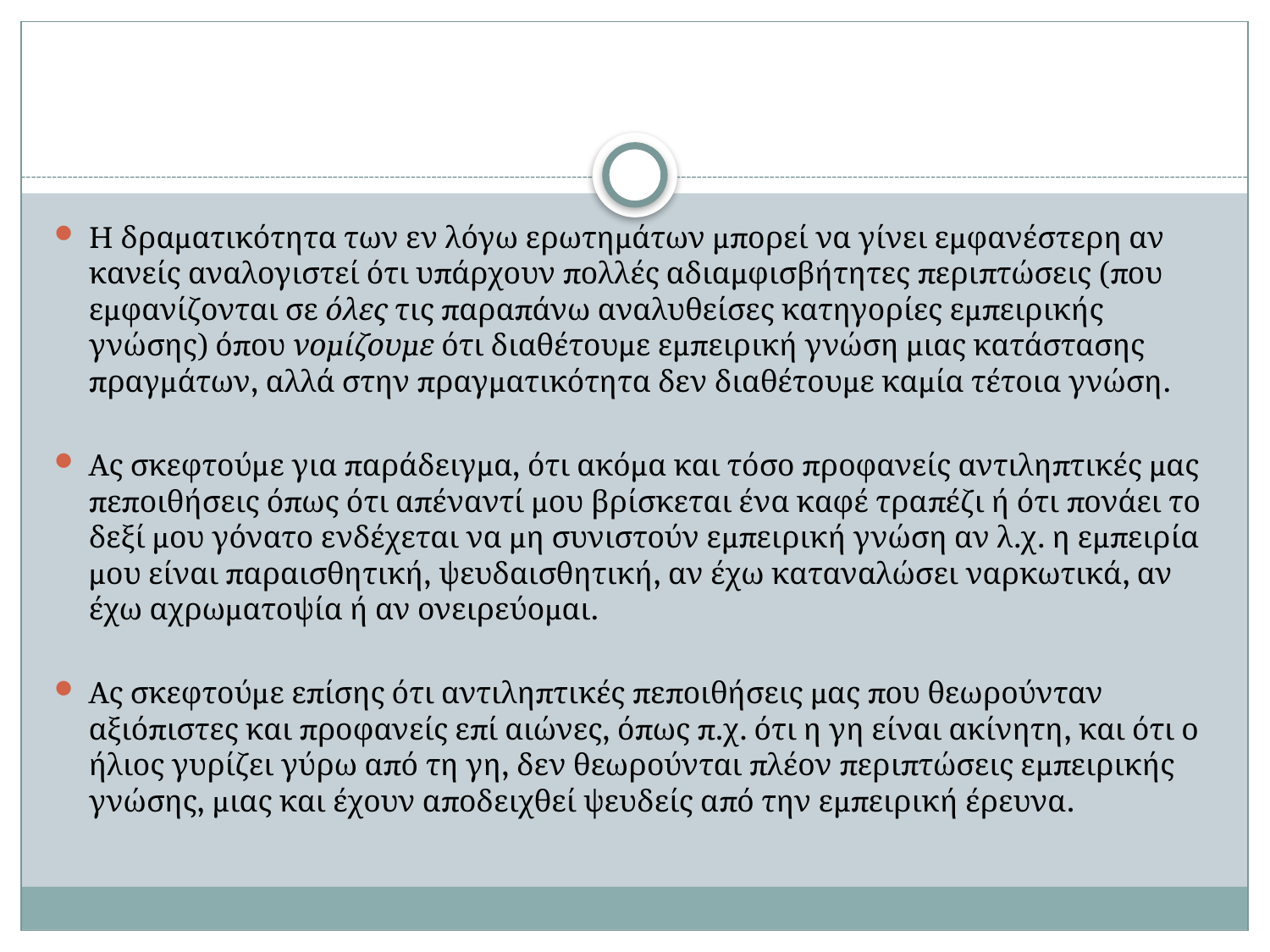

#
Η δραματικότητα των εν λόγω ερωτημάτων μπορεί να γίνει εμφανέστερη αν κανείς αναλογιστεί ότι υπάρχουν πολλές αδιαμφισβήτητες περιπτώσεις (που εμφανίζονται σε όλες τις παραπάνω αναλυθείσες κατηγορίες εμπειρικής γνώσης) όπου νομίζουμε ότι διαθέτουμε εμπειρική γνώση μιας κατάστασης πραγμάτων, αλλά στην πραγματικότητα δεν διαθέτουμε καμία τέτοια γνώση.

Ας σκεφτούμε για παράδειγμα, ότι ακόμα και τόσο προφανείς αντιληπτικές μας πεποιθήσεις όπως ότι απέναντί μου βρίσκεται ένα καφέ τραπέζι ή ότι πονάει το δεξί μου γόνατο ενδέχεται να μη συνιστούν εμπειρική γνώση αν λ.χ. η εμπειρία μου είναι παραισθητική, ψευδαισθητική, αν έχω καταναλώσει ναρκωτικά, αν έχω αχρωματοψία ή αν ονειρεύομαι.

Ας σκεφτούμε επίσης ότι αντιληπτικές πεποιθήσεις μας που θεωρούνταν αξιόπιστες και προφανείς επί αιώνες, όπως π.χ. ότι η γη είναι ακίνητη, και ότι ο ήλιος γυρίζει γύρω από τη γη, δεν θεωρούνται πλέον περιπτώσεις εμπειρικής γνώσης, μιας και έχουν αποδειχθεί ψευδείς από την εμπειρική έρευνα.